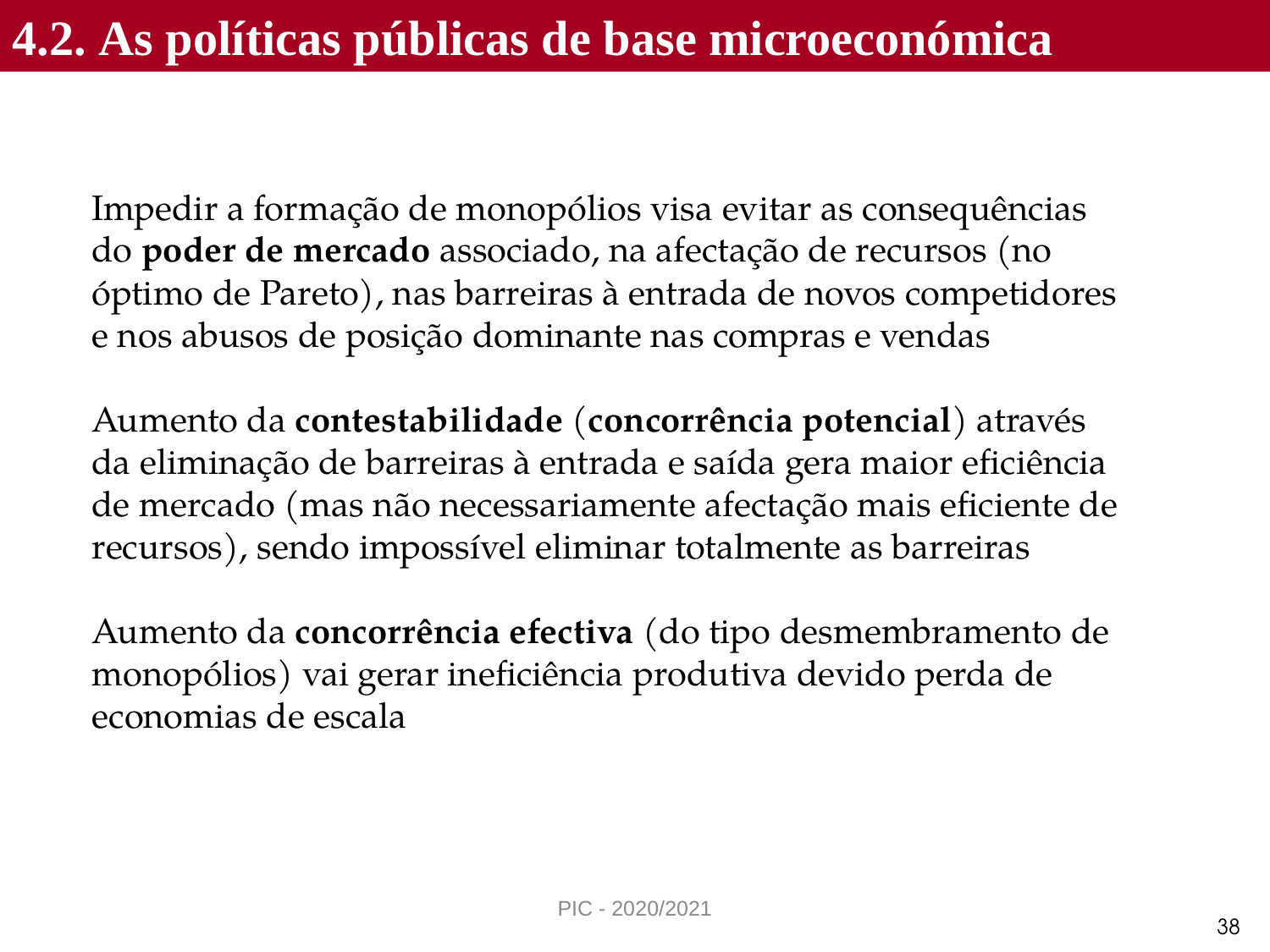

4.2. As políticas públicas de base microeconómica

Impedir a formação de monopólios visa evitar as consequências do poder de mercado associado, na afectação de recursos (no óptimo de Pareto), nas barreiras à entrada de novos competidores e nos abusos de posição dominante nas compras e vendas

Aumento da contestabilidade (concorrência potencial) através da eliminação de barreiras à entrada e saída gera maior eficiência de mercado (mas não necessariamente afectação mais eficiente de recursos), sendo impossível eliminar totalmente as barreiras

Aumento da concorrência efectiva (do tipo desmembramento de monopólios) vai gerar ineficiência produtiva devido perda de economias de escala
PIC - 2020/2021
38